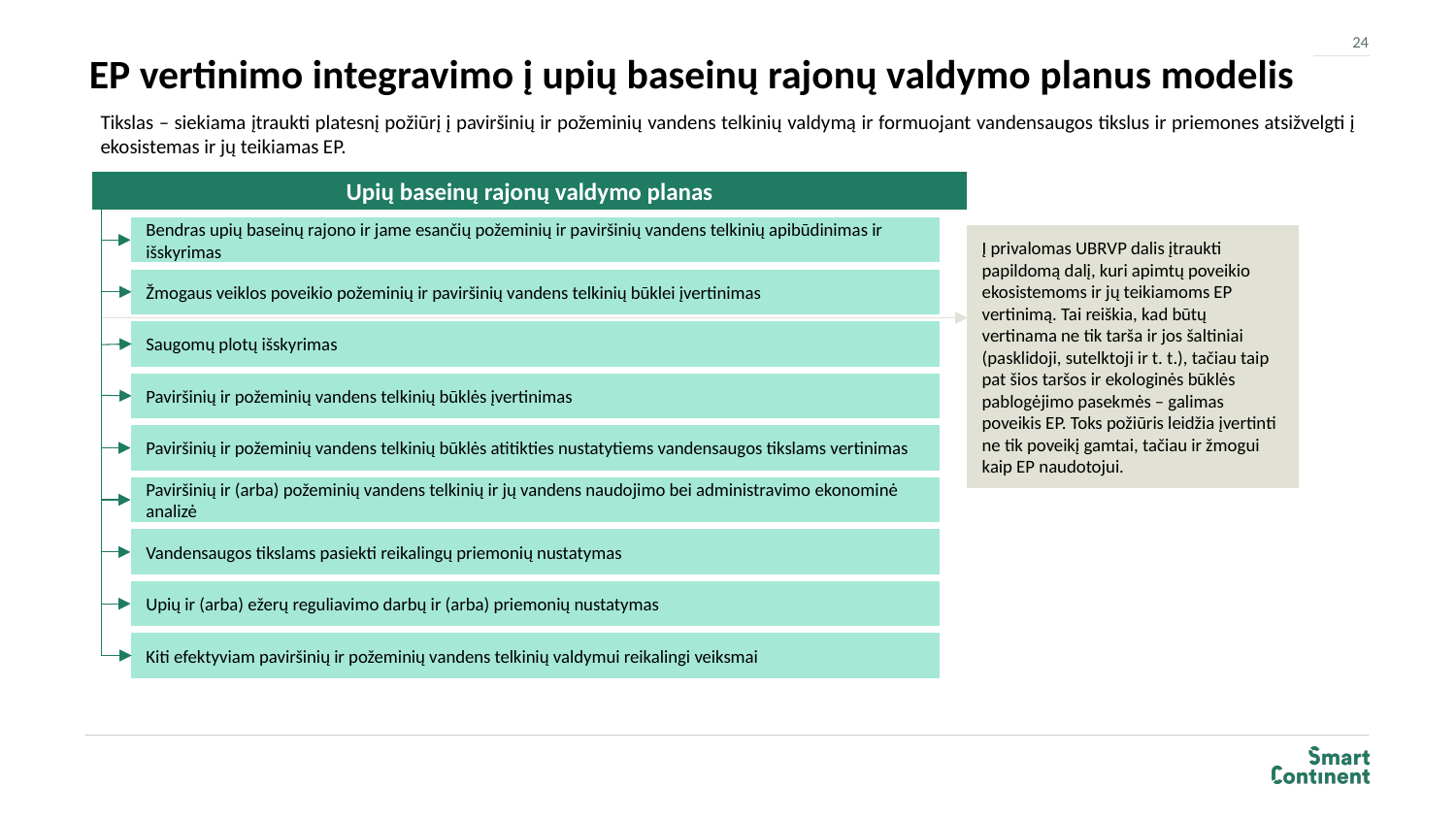

24
# EP vertinimo integravimo į upių baseinų rajonų valdymo planus modelis
Tikslas – siekiama įtraukti platesnį požiūrį į paviršinių ir požeminių vandens telkinių valdymą ir formuojant vandensaugos tikslus ir priemones atsižvelgti į ekosistemas ir jų teikiamas EP.
Upių baseinų rajonų valdymo planas
Bendras upių baseinų rajono ir jame esančių požeminių ir paviršinių vandens telkinių apibūdinimas ir išskyrimas
Į privalomas UBRVP dalis įtraukti papildomą dalį, kuri apimtų poveikio ekosistemoms ir jų teikiamoms EP vertinimą. Tai reiškia, kad būtų vertinama ne tik tarša ir jos šaltiniai (pasklidoji, sutelktoji ir t. t.), tačiau taip pat šios taršos ir ekologinės būklės pablogėjimo pasekmės – galimas poveikis EP. Toks požiūris leidžia įvertinti ne tik poveikį gamtai, tačiau ir žmogui kaip EP naudotojui.
Žmogaus veiklos poveikio požeminių ir paviršinių vandens telkinių būklei įvertinimas
Saugomų plotų išskyrimas
Paviršinių ir požeminių vandens telkinių būklės įvertinimas
Paviršinių ir požeminių vandens telkinių būklės atitikties nustatytiems vandensaugos tikslams vertinimas
Paviršinių ir (arba) požeminių vandens telkinių ir jų vandens naudojimo bei administravimo ekonominė analizė
Vandensaugos tikslams pasiekti reikalingų priemonių nustatymas
Upių ir (arba) ežerų reguliavimo darbų ir (arba) priemonių nustatymas
Kiti efektyviam paviršinių ir požeminių vandens telkinių valdymui reikalingi veiksmai